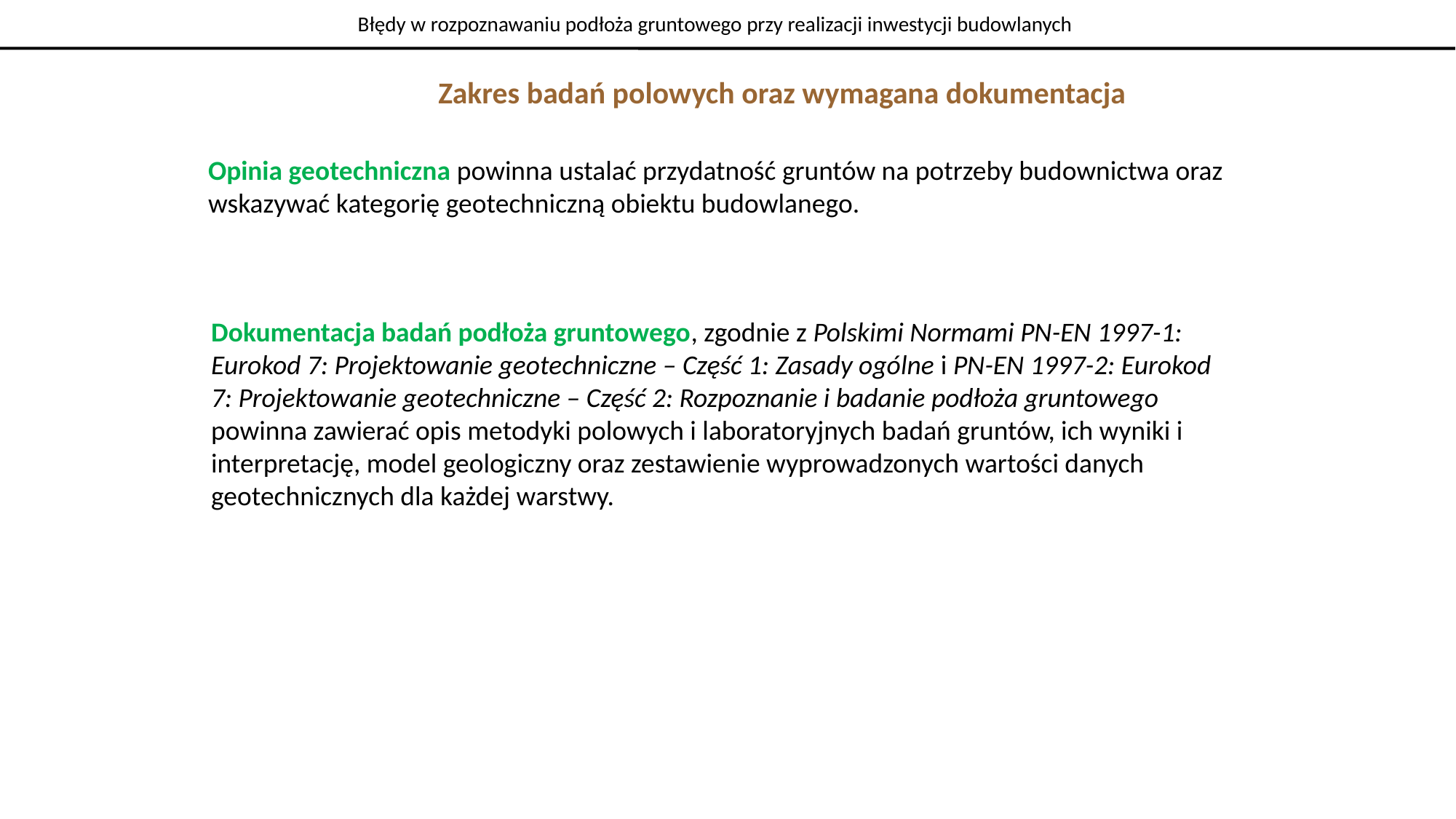

Błędy w rozpoznawaniu podłoża gruntowego przy realizacji inwestycji budowlanych

Zakres badań polowych oraz wymagana dokumentacja
Opinia geotechniczna powinna ustalać przydatność gruntów na potrzeby budownictwa oraz wskazywać kategorię geotechniczną obiektu budowlanego.
Dokumentacja badań podłoża gruntowego, zgodnie z Polskimi Normami PN-EN 1997-1: Eurokod 7: Projektowanie geotechniczne – Część 1: Zasady ogólne i PN-EN 1997-2: Eurokod 7: Projektowanie geotechniczne – Część 2: Rozpoznanie i badanie podłoża gruntowego powinna zawierać opis metodyki polowych i laboratoryjnych badań gruntów, ich wyniki i interpretację, model geologiczny oraz zestawienie wyprowadzonych wartości danych geotechnicznych dla każdej warstwy.